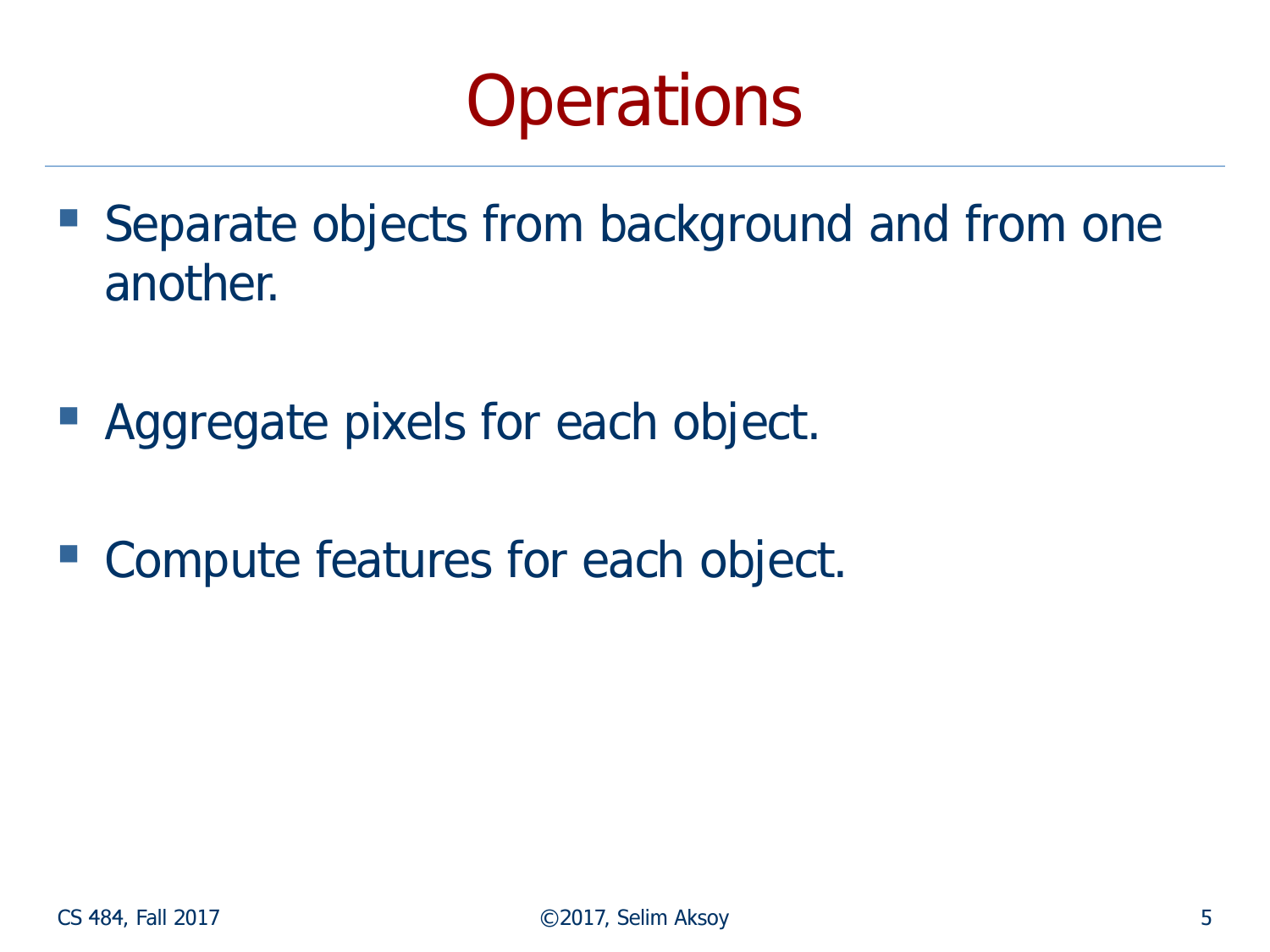

# Operations
Separate objects from background and from one another.

Aggregate pixels for each object.

Compute features for each object.
CS 484, Fall 2017
©2017, Selim Aksoy
5